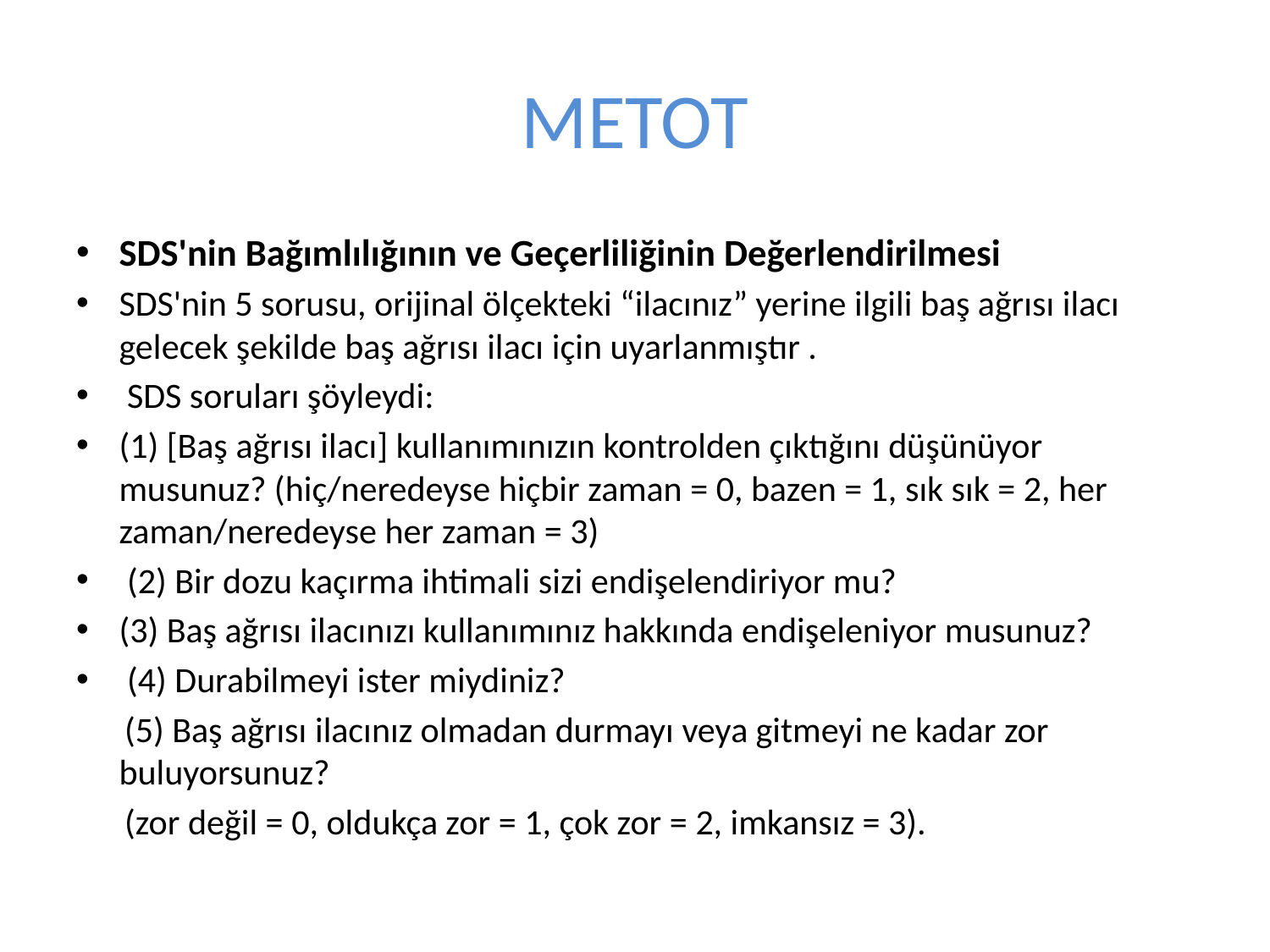

# METOT
SDS'nin Bağımlılığının ve Geçerliliğinin Değerlendirilmesi
SDS'nin 5 sorusu, orijinal ölçekteki “ilacınız” yerine ilgili baş ağrısı ilacı gelecek şekilde baş ağrısı ilacı için uyarlanmıştır .
 SDS soruları şöyleydi:
(1) [Baş ağrısı ilacı] kullanımınızın kontrolden çıktığını düşünüyor musunuz? (hiç/neredeyse hiçbir zaman = 0, bazen = 1, sık sık = 2, her zaman/neredeyse her zaman = 3)
 (2) Bir dozu kaçırma ihtimali sizi endişelendiriyor mu?
(3) Baş ağrısı ilacınızı kullanımınız hakkında endişeleniyor musunuz?
 (4) Durabilmeyi ister miydiniz?
      (5) Baş ağrısı ilacınız olmadan durmayı veya gitmeyi ne kadar zor buluyorsunuz?
      (zor değil = 0, oldukça zor = 1, çok zor = 2, imkansız = 3).